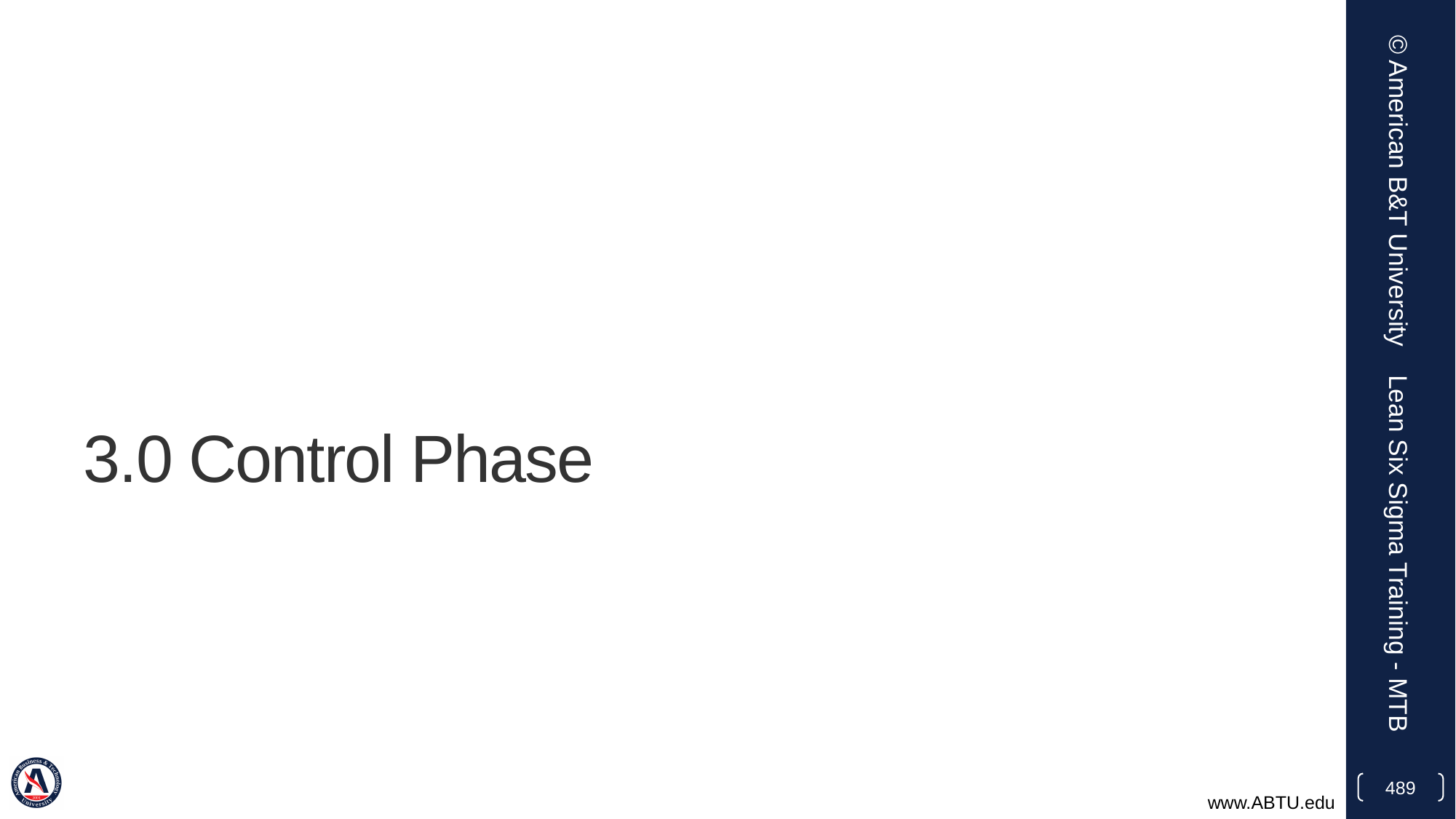

© American B&T University
# 3.0 Control Phase
Lean Six Sigma Training - MTB
489